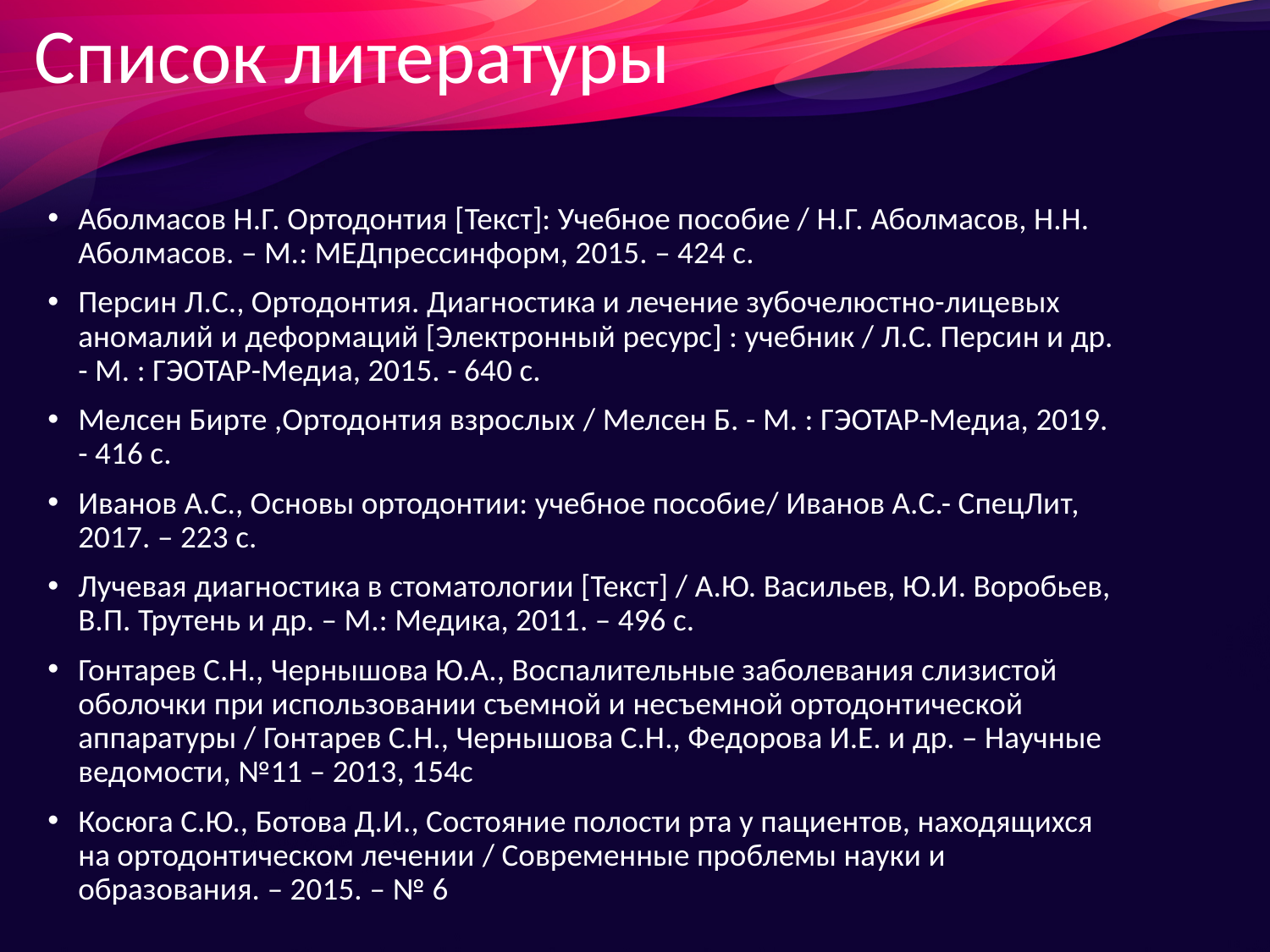

# Список литературы
Аболмасов Н.Г. Ортодонтия [Текст]: Учебное пособие / Н.Г. Аболмасов, Н.Н. Аболмасов. – М.: МЕДпрессинформ, 2015. – 424 с.
Персин Л.С., Ортодонтия. Диагностика и лечение зубочелюстно-лицевых аномалий и деформаций [Электронный ресурс] : учебник / Л.С. Персин и др. - М. : ГЭОТАР-Медиа, 2015. - 640 с.
Мелсен Бирте ,Ортодонтия взрослых / Мелсен Б. - М. : ГЭОТАР-Медиа, 2019. - 416 с.
Иванов А.С., Основы ортодонтии: учебное пособие/ Иванов А.С.- СпецЛит, 2017. – 223 с.
Лучевая диагностика в стоматологии [Текст] / А.Ю. Васильев, Ю.И. Воробьев, В.П. Трутень и др. – М.: Медика, 2011. – 496 с.
Гонтарев С.Н., Чернышова Ю.А., Воспалительные заболевания слизистой оболочки при использовании съемной и несъемной ортодонтической аппаратуры / Гонтарев С.Н., Чернышова С.Н., Федорова И.Е. и др. – Научные ведомости, №11 – 2013, 154с
Косюга С.Ю., Ботова Д.И., Состояние полости рта у пациентов, находящихся на ортодонтическом лечении / Современные проблемы науки и образования. – 2015. – № 6